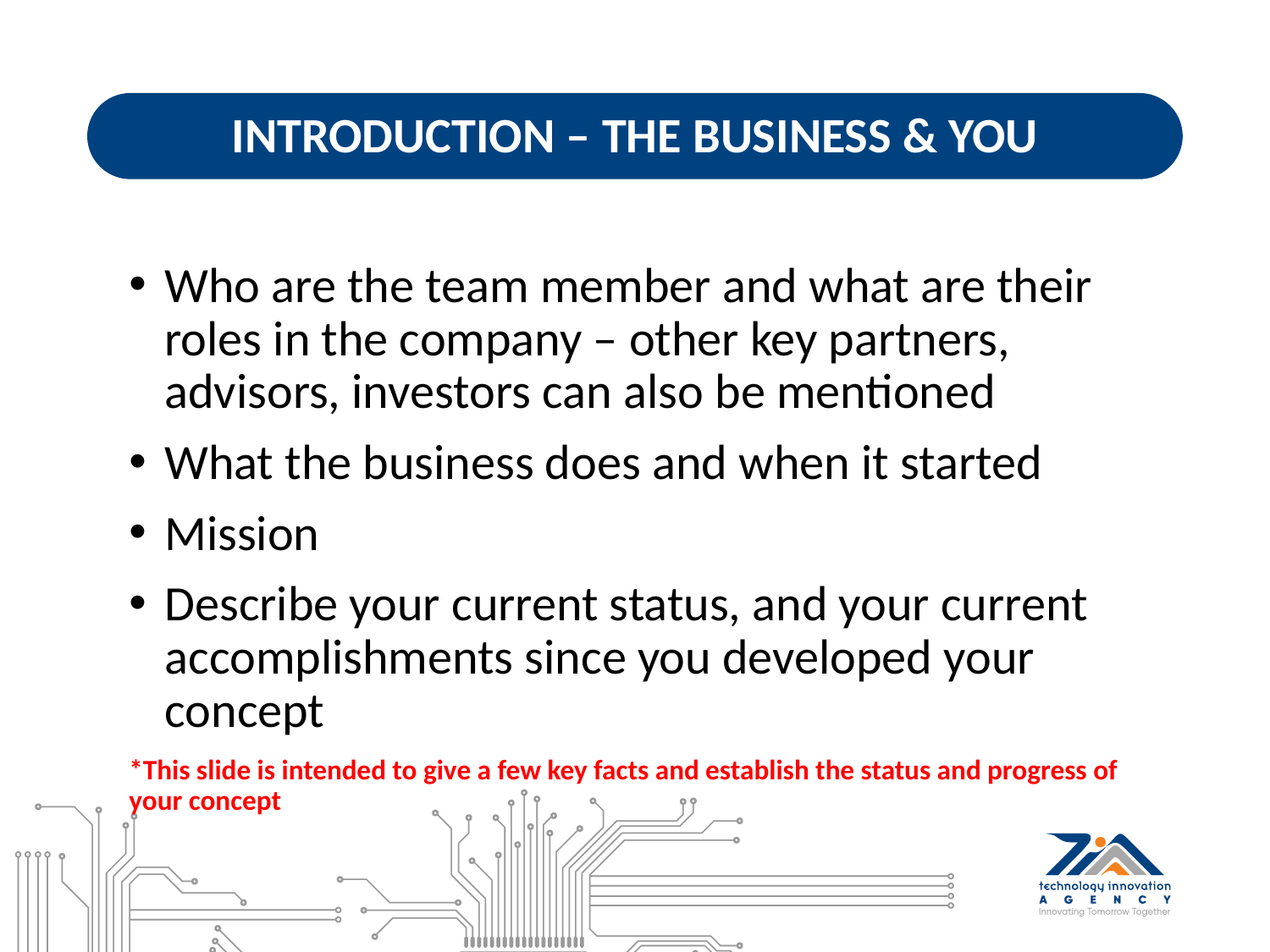

# INTRODUCTION – THE BUSINESS & YOU
Who are the team member and what are their roles in the company – other key partners, advisors, investors can also be mentioned
What the business does and when it started
Mission
Describe your current status, and your current accomplishments since you developed your concept
*This slide is intended to give a few key facts and establish the status and progress of your concept